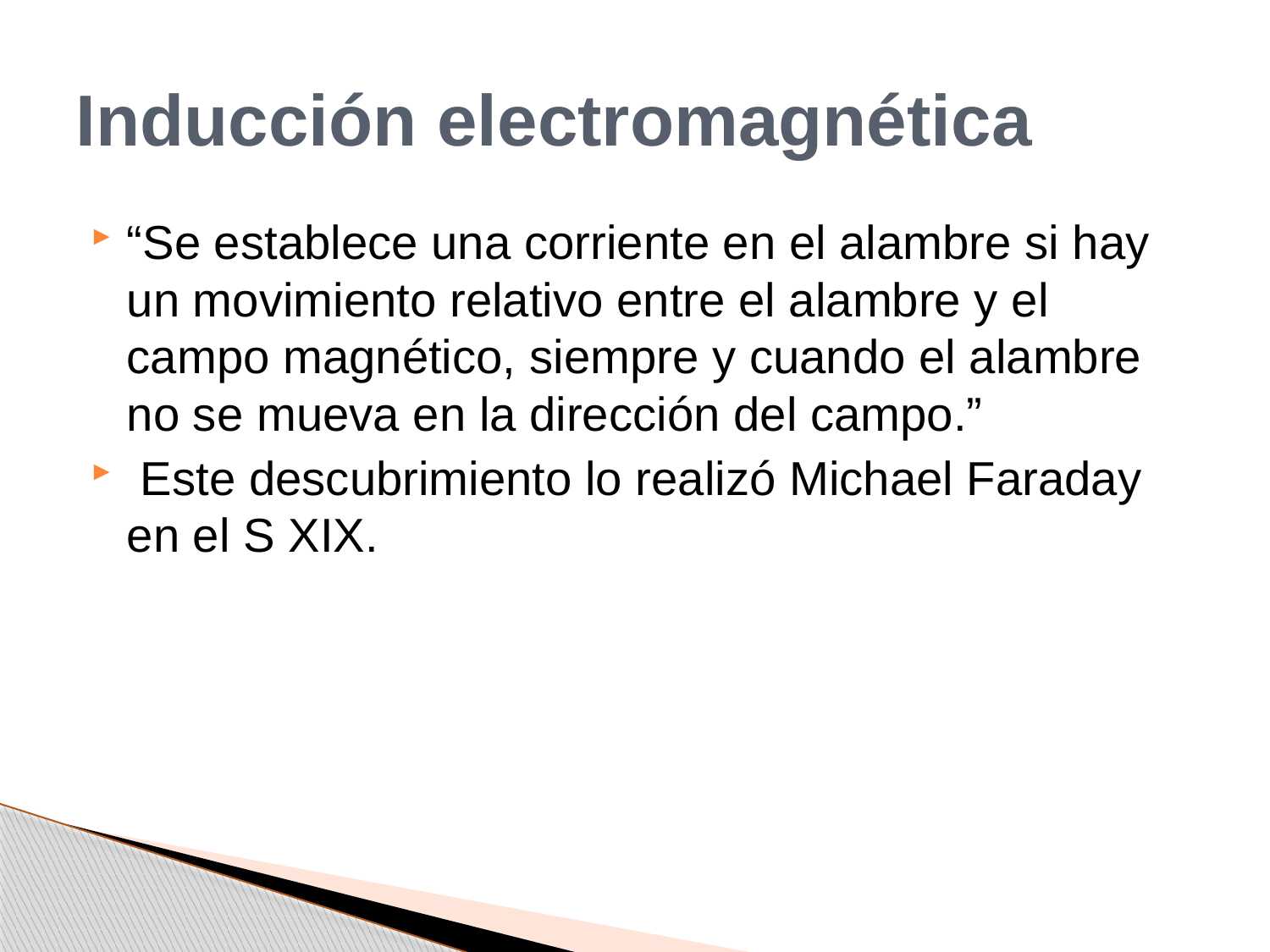

# Inducción electromagnética
“Se establece una corriente en el alambre si hay un movimiento relativo entre el alambre y el campo magnético, siempre y cuando el alambre no se mueva en la dirección del campo.”
 Este descubrimiento lo realizó Michael Faraday en el S XIX.